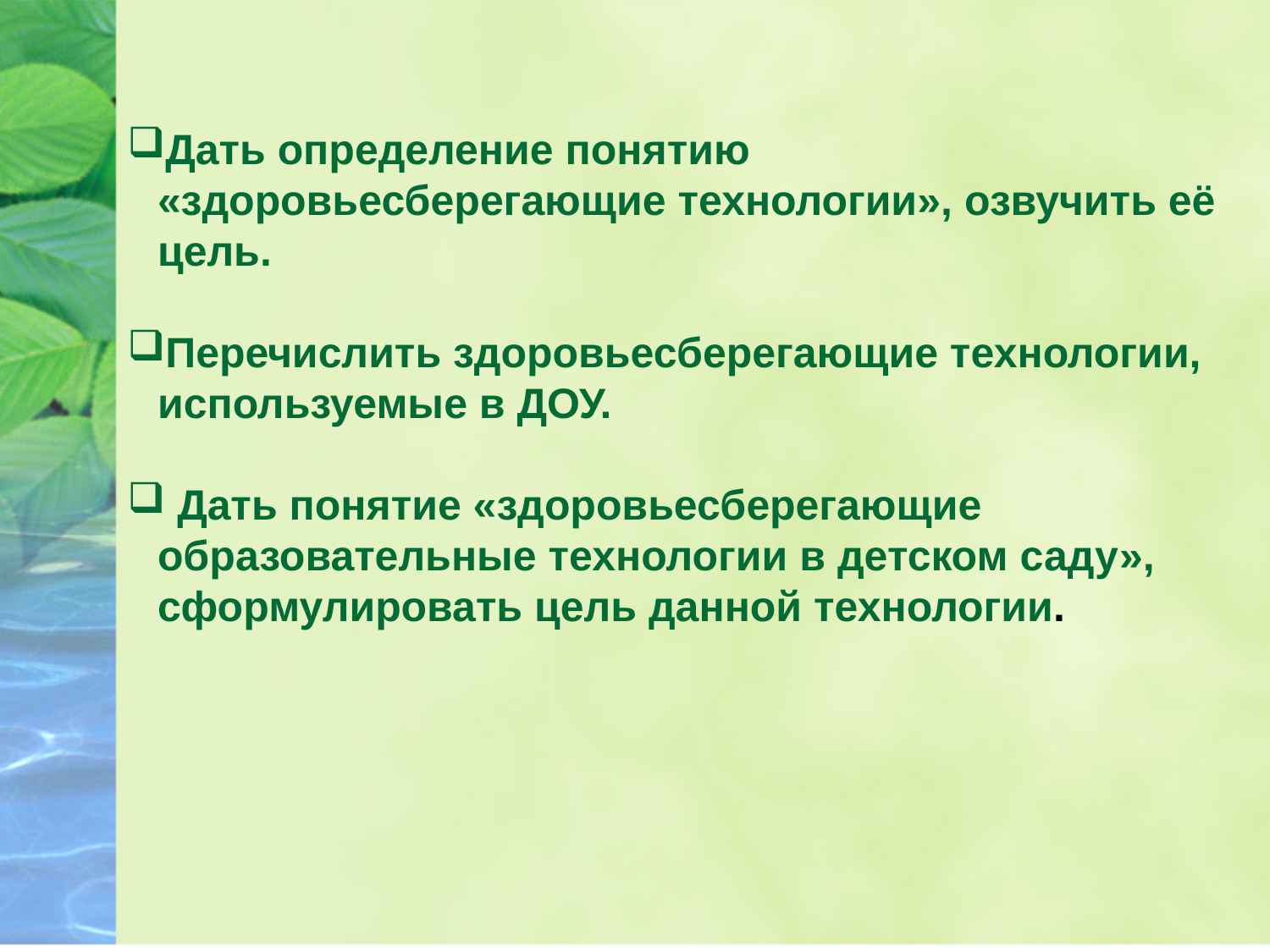

Дать определение понятию «здоровьесберегающие технологии», озвучить её цель.

Перечислить здоровьесберегающие технологии, используемые в ДОУ.

 Дать понятие «здоровьесберегающие образовательные технологии в детском саду», сформулировать цель данной технологии.